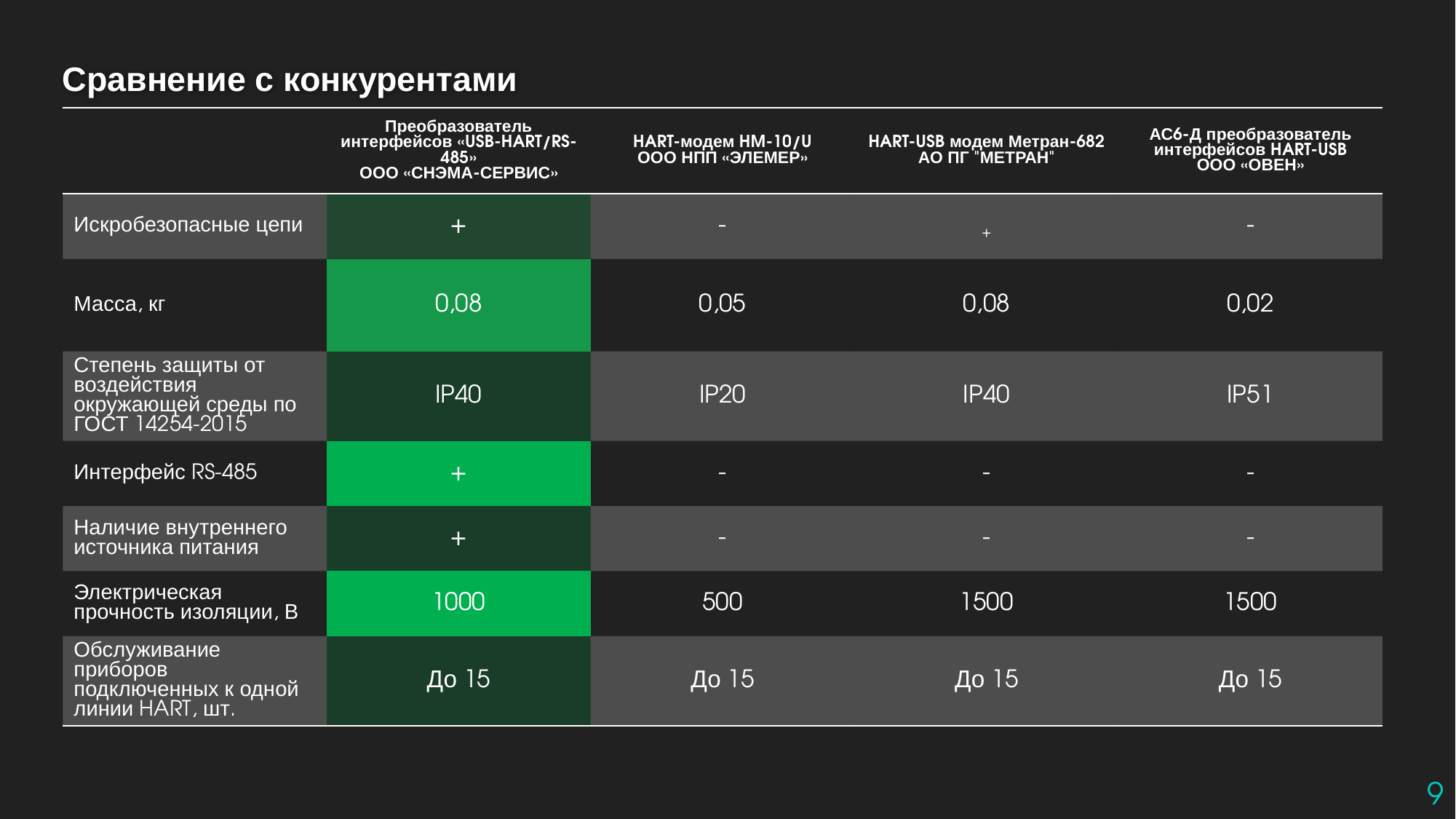

# Сравнение с конкурентами
|  | Преобразователь интерфейсов «USB-HART/RS-485» ООО «СНЭМА-СЕРВИС» | HART-модем HM-10/U ООО НПП «ЭЛЕМЕР» | HART-USB модем Метран-682 АО ПГ "МЕТРАН" | АС6-Д преобразователь интерфейсов HART-USB ООО «ОВЕН» |
| --- | --- | --- | --- | --- |
| Искробезопасные цепи | + | - | + | - |
| Масса, кг | 0,08 | 0,05 | 0,08 | 0,02 |
| Степень защиты от воздействия окружающей среды по ГОСТ 14254-2015 | IP40 | IP20 | IP40 | IP51 |
| Интерфейс RS-485 | + | - | - | - |
| Наличие внутреннего источника питания | + | - | - | - |
| Электрическая прочность изоляции, В | 1000 | 500 | 1500 | 1500 |
| Обслуживание приборов подключенных к одной линии HART, шт. | До 15 | До 15 | До 15 | До 15 |
9